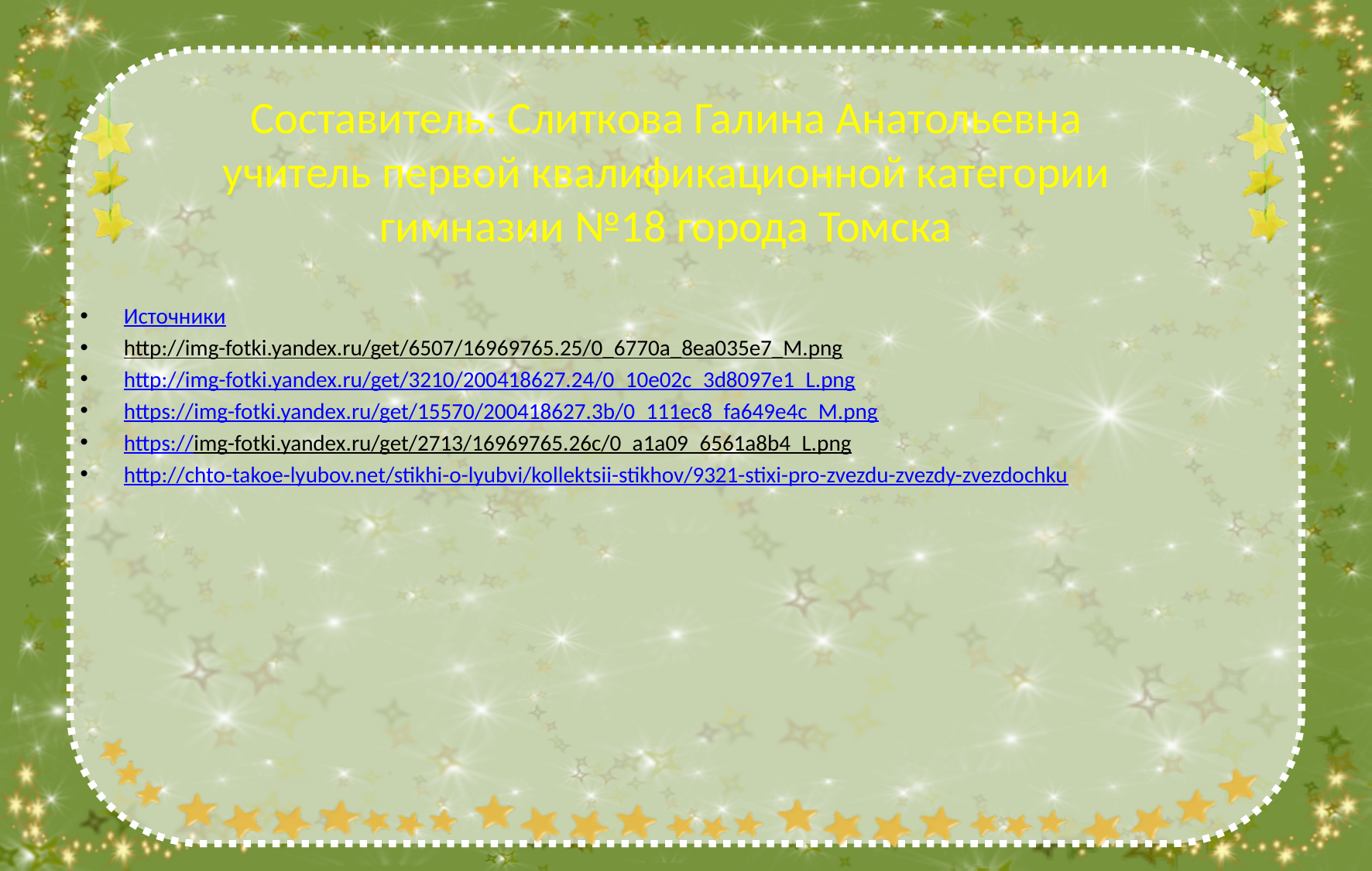

# Составитель: Слиткова Галина Анатольевна учитель первой квалификационной категории гимназии №18 города Томска
Источники
http://img-fotki.yandex.ru/get/6507/16969765.25/0_6770a_8ea035e7_M.png
http://img-fotki.yandex.ru/get/3210/200418627.24/0_10e02c_3d8097e1_L.png
https://img-fotki.yandex.ru/get/15570/200418627.3b/0_111ec8_fa649e4c_M.png
https://img-fotki.yandex.ru/get/2713/16969765.26c/0_a1a09_6561a8b4_L.png
http://chto-takoe-lyubov.net/stikhi-o-lyubvi/kollektsii-stikhov/9321-stixi-pro-zvezdu-zvezdy-zvezdochku